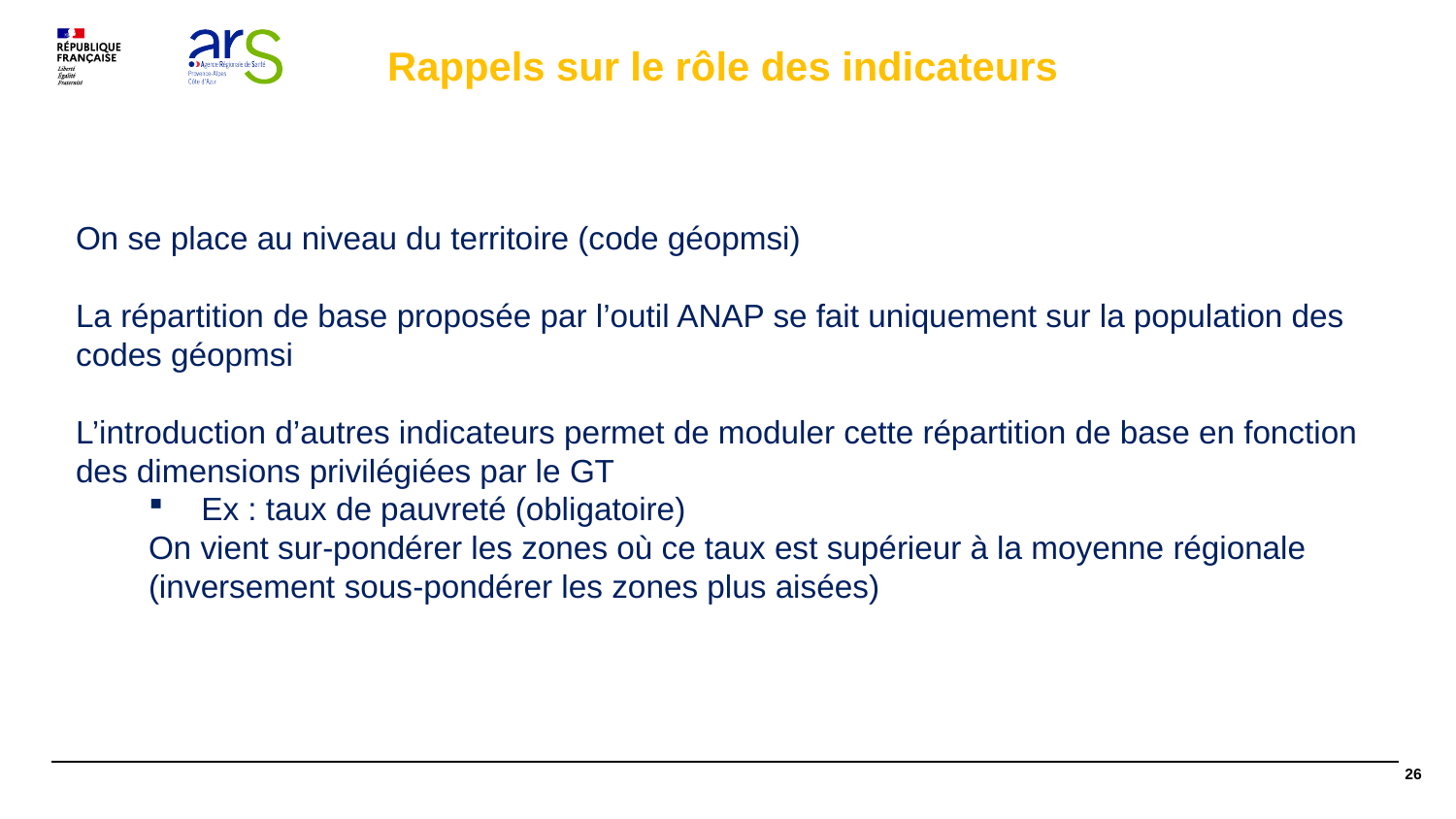

# Rappels sur le rôle des indicateurs
On se place au niveau du territoire (code géopmsi)

La répartition de base proposée par l’outil ANAP se fait uniquement sur la population des codes géopmsi

L’introduction d’autres indicateurs permet de moduler cette répartition de base en fonction des dimensions privilégiées par le GT
Ex : taux de pauvreté (obligatoire)
On vient sur-pondérer les zones où ce taux est supérieur à la moyenne régionale
(inversement sous-pondérer les zones plus aisées)

26